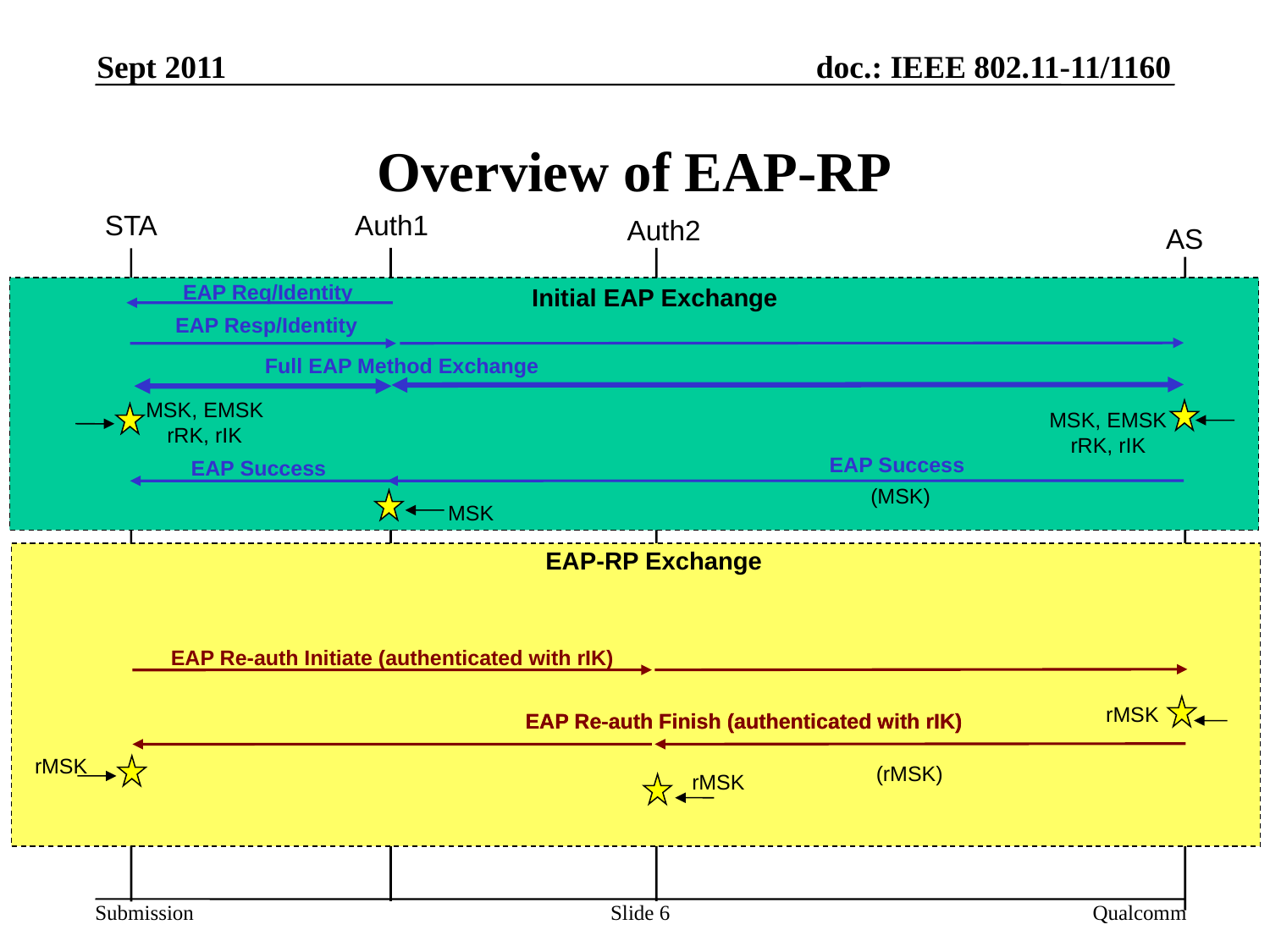

Sept 2011
# Overview of EAP-RP
STA
Auth1
Auth2
AS
EAP Req/Identity
Initial EAP Exchange

EAP Resp/Identity

Full EAP Method Exchange

MSK, EMSK
rRK, rIK

MSK, EMSK
rRK, rIK

EAP Success
EAP Success
(MSK)

MSK

EAP-RP Exchange

EAP Re-auth Initiate (authenticated with rIK)

rMSK

EAP Re-auth Finish (authenticated with rIK)
EAP Re-auth Finish (authenticated with rIK)

rMSK
(rMSK)

rMSK

Slide 6
Qualcomm